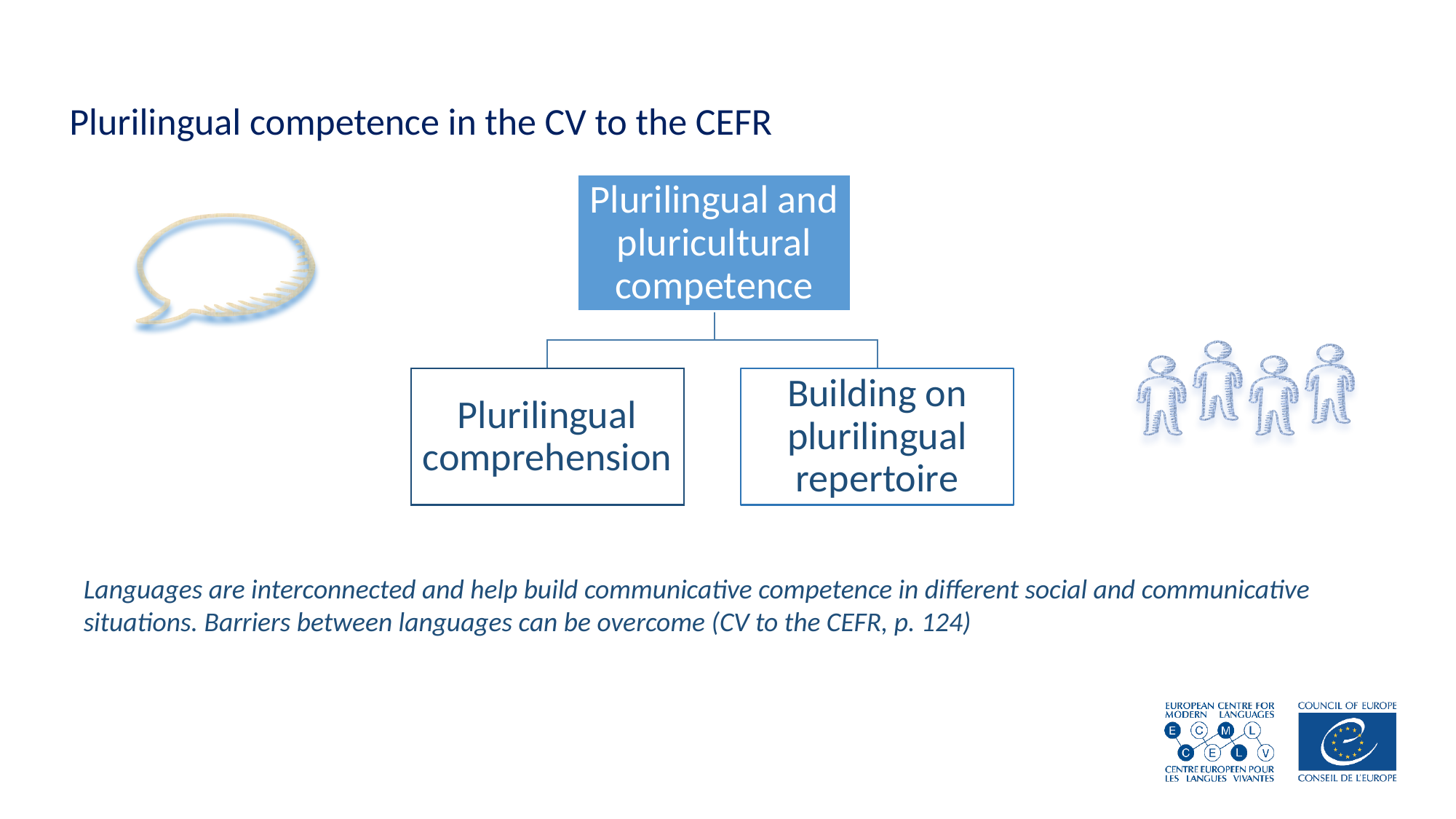

# Plurilingual competence in the CV to the CEFR
Plurilingual and pluricultural competence
Plurilingual comprehension
Building on plurilingual repertoire

Languages are interconnected and help build communicative competence in different social and communicative situations. Barriers between languages can be overcome (CV to the CEFR, p. 124)